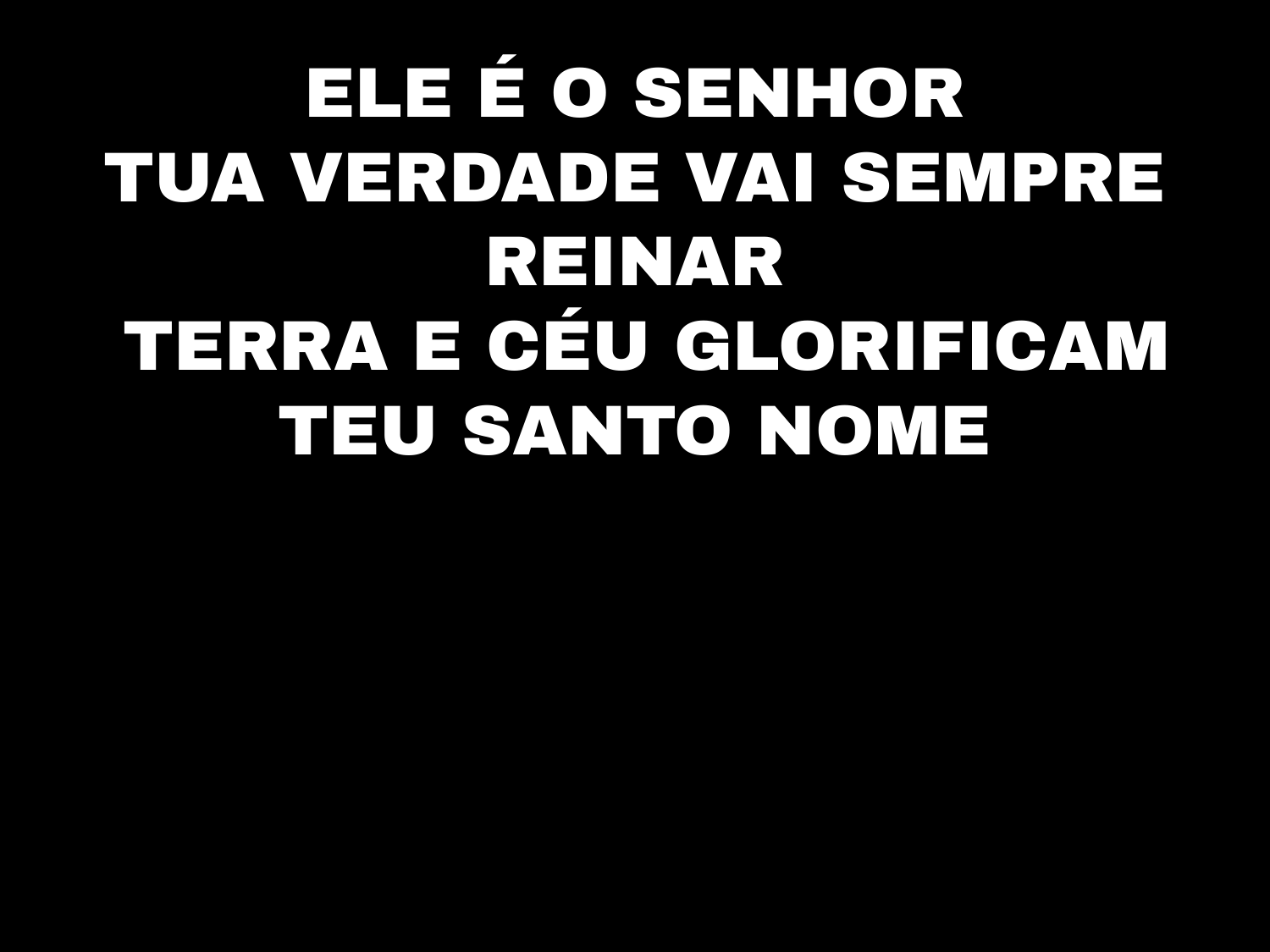

# ELE É O SENHOR TUA VERDADE VAI SEMPRE REINAR TERRA E CÉU GLORIFICAM TEU SANTO NOME